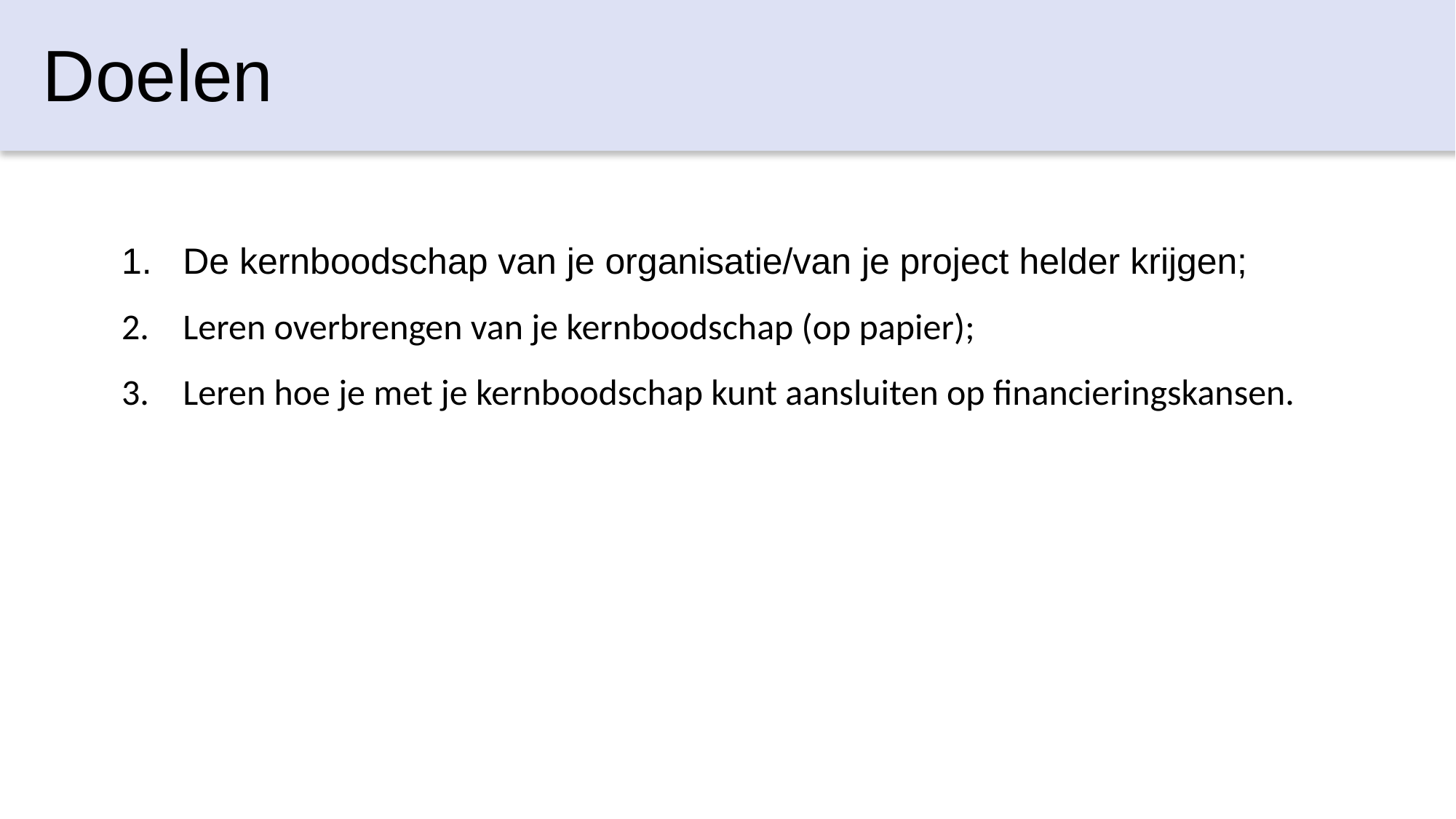

# Doelen

De kernboodschap van je organisatie/van je project helder krijgen;
Leren overbrengen van je kernboodschap (op papier);
Leren hoe je met je kernboodschap kunt aansluiten op financieringskansen.